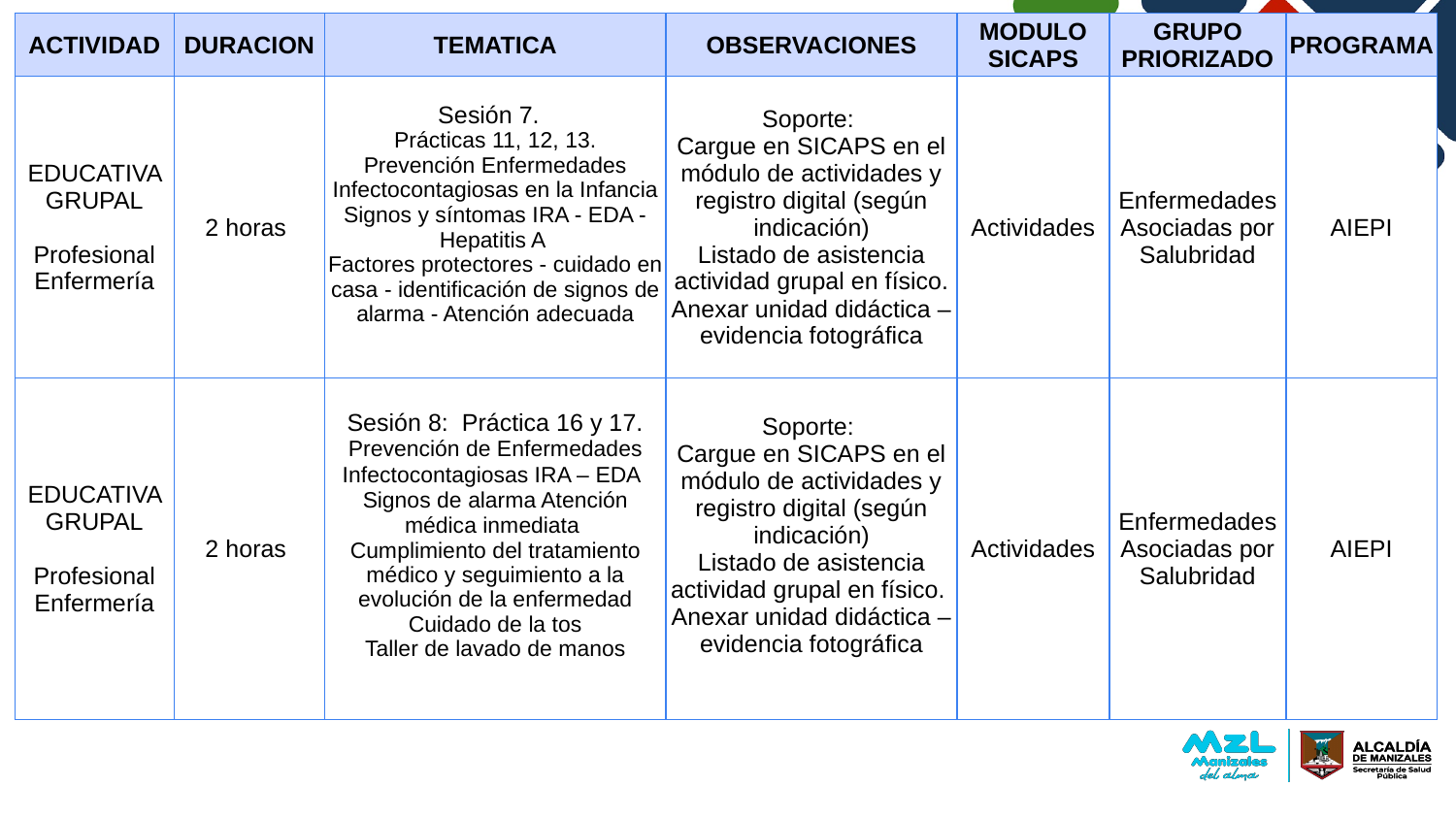

| ACTIVIDAD | DURACION | TEMATICA | OBSERVACIONES | MODULO SICAPS | GRUPO PRIORIZADO | PROGRAMA |
| --- | --- | --- | --- | --- | --- | --- |
| EDUCATIVA GRUPAL Profesional Enfermería | 2 horas | Sesión 7.  Prácticas 11, 12, 13. Prevención Enfermedades Infectocontagiosas en la Infancia Signos y síntomas IRA - EDA - Hepatitis A Factores protectores - cuidado en casa - identificación de signos de alarma - Atención adecuada | Soporte: Cargue en SICAPS en el módulo de actividades y registro digital (según indicación) Listado de asistencia actividad grupal en físico. Anexar unidad didáctica –evidencia fotográfica | Actividades | Enfermedades Asociadas por Salubridad | AIEPI |
| EDUCATIVA GRUPAL Profesional Enfermería | 2 horas | Sesión 8: Práctica 16 y 17. Prevención de Enfermedades Infectocontagiosas IRA – EDA  Signos de alarma Atención médica inmediata Cumplimiento del tratamiento médico y seguimiento a la evolución de la enfermedad Cuidado de la tos Taller de lavado de manos | Soporte: Cargue en SICAPS en el módulo de actividades y registro digital (según indicación) Listado de asistencia actividad grupal en físico. Anexar unidad didáctica –evidencia fotográfica | Actividades | Enfermedades Asociadas por Salubridad | AIEPI |